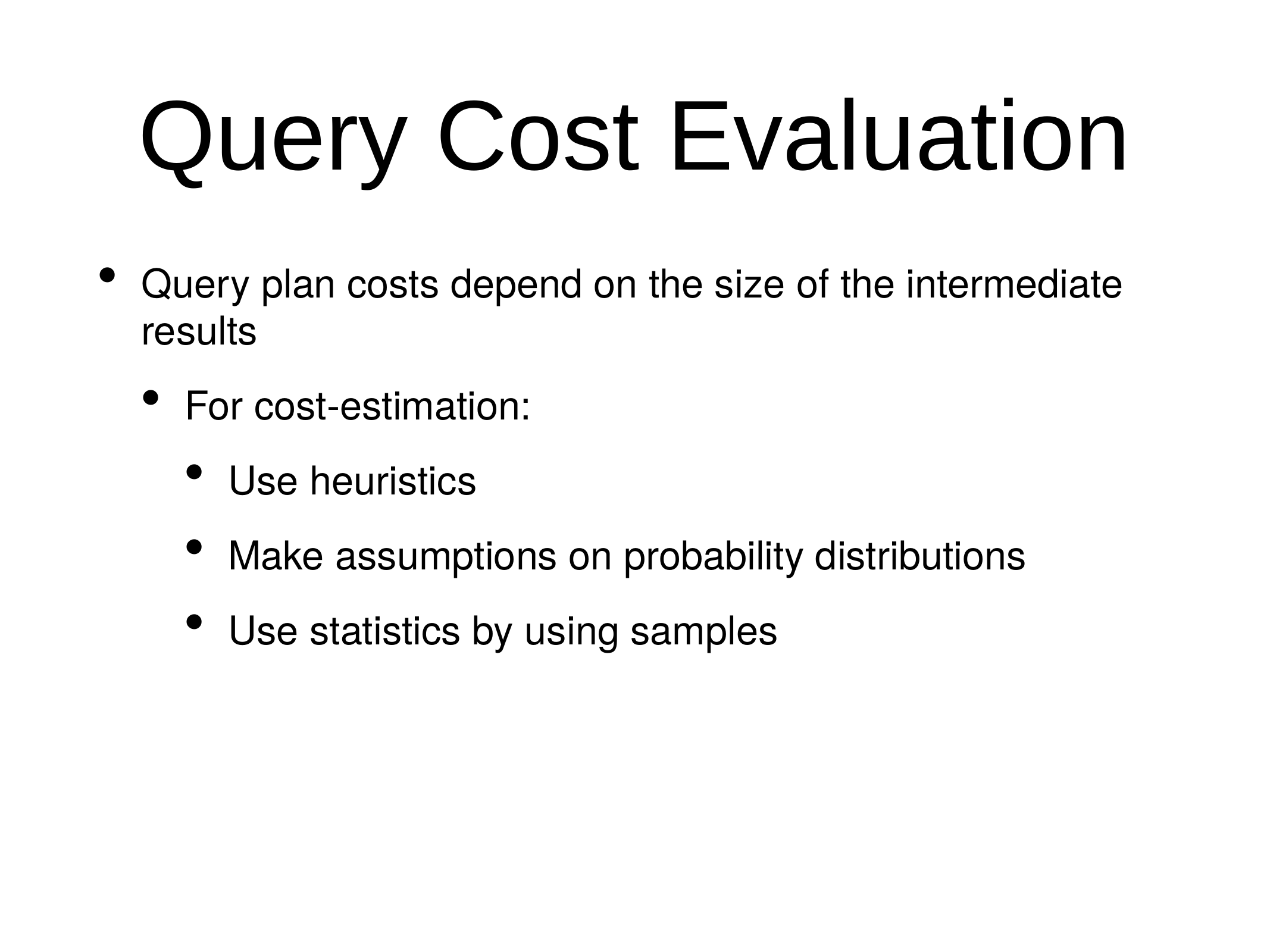

# Query Cost Evaluation
Query plan costs depend on the size of the intermediate results
For cost-estimation:
Use heuristics
Make assumptions on probability distributions
Use statistics by using samples